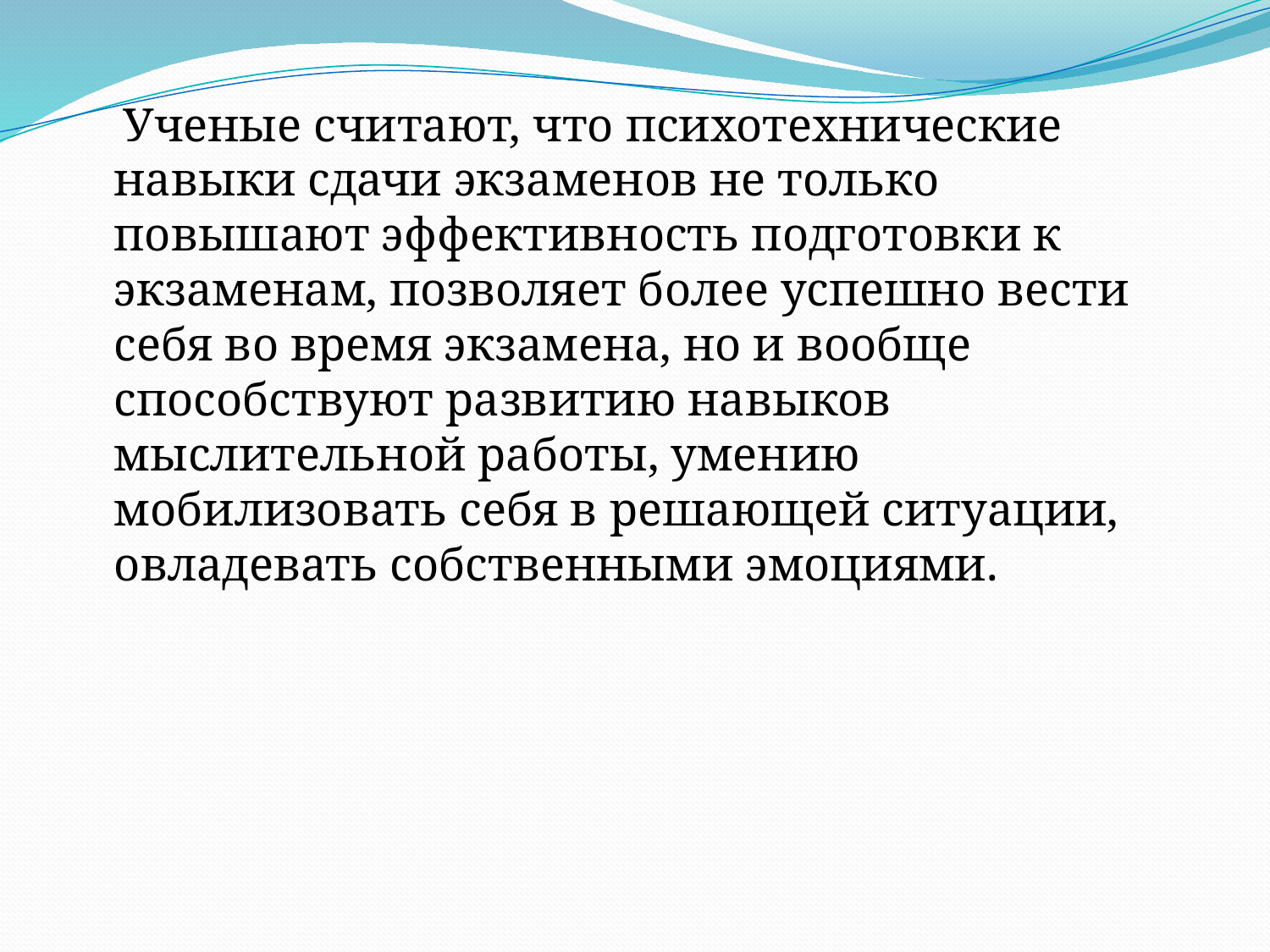

Ученые считают, что психотехнические навыки сдачи экзаменов не только повышают эффективность подготовки к экзаменам, позволяет более успешно вести себя во время экзамена, но и вообще способствуют развитию навыков мыслительной работы, умению мобилизовать себя в решающей ситуации, овладевать собственными эмоциями.